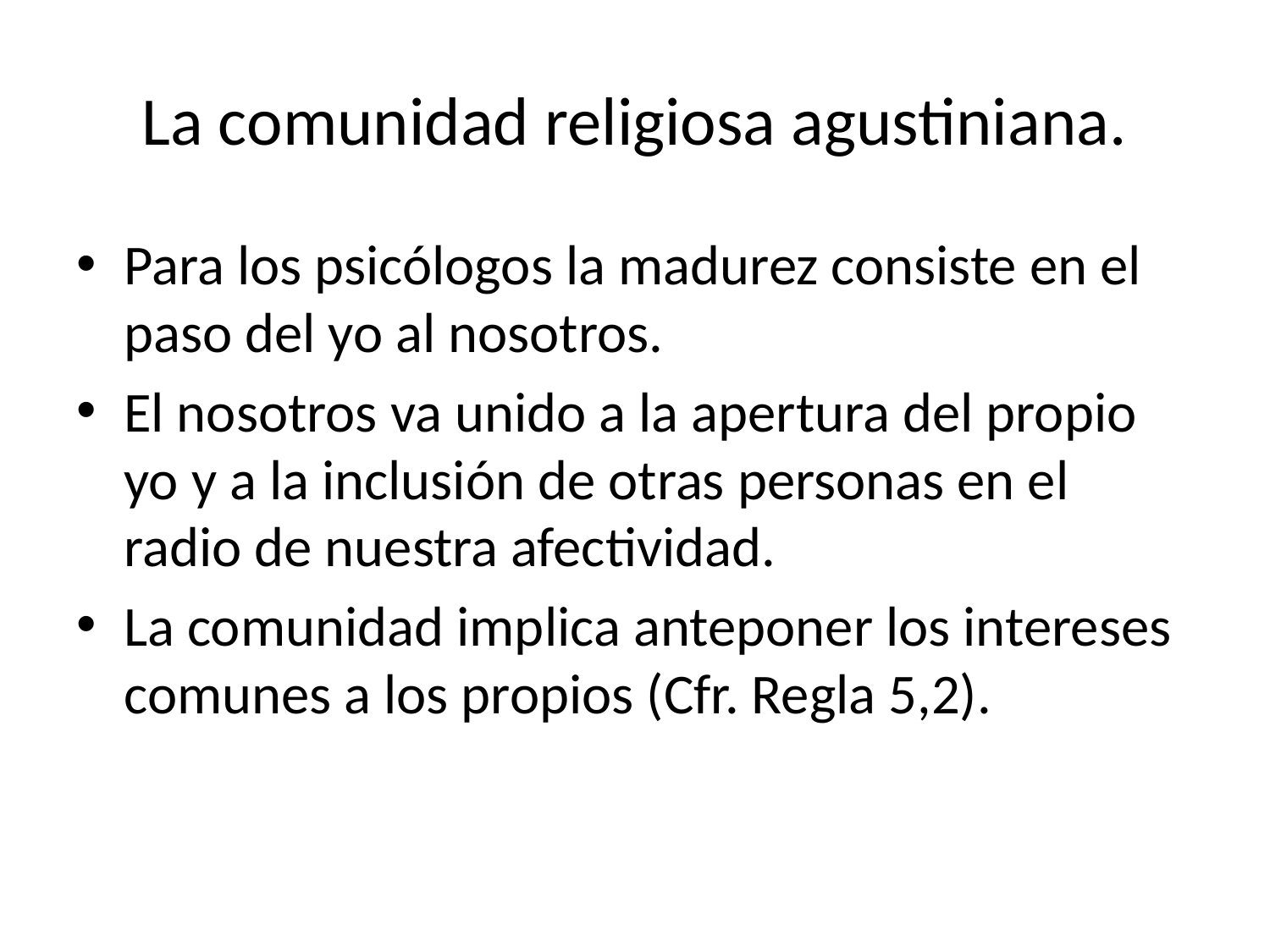

# La comunidad religiosa agustiniana.
Para los psicólogos la madurez consiste en el paso del yo al nosotros.
El nosotros va unido a la apertura del propio yo y a la inclusión de otras personas en el radio de nuestra afectividad.
La comunidad implica anteponer los intereses comunes a los propios (Cfr. Regla 5,2).